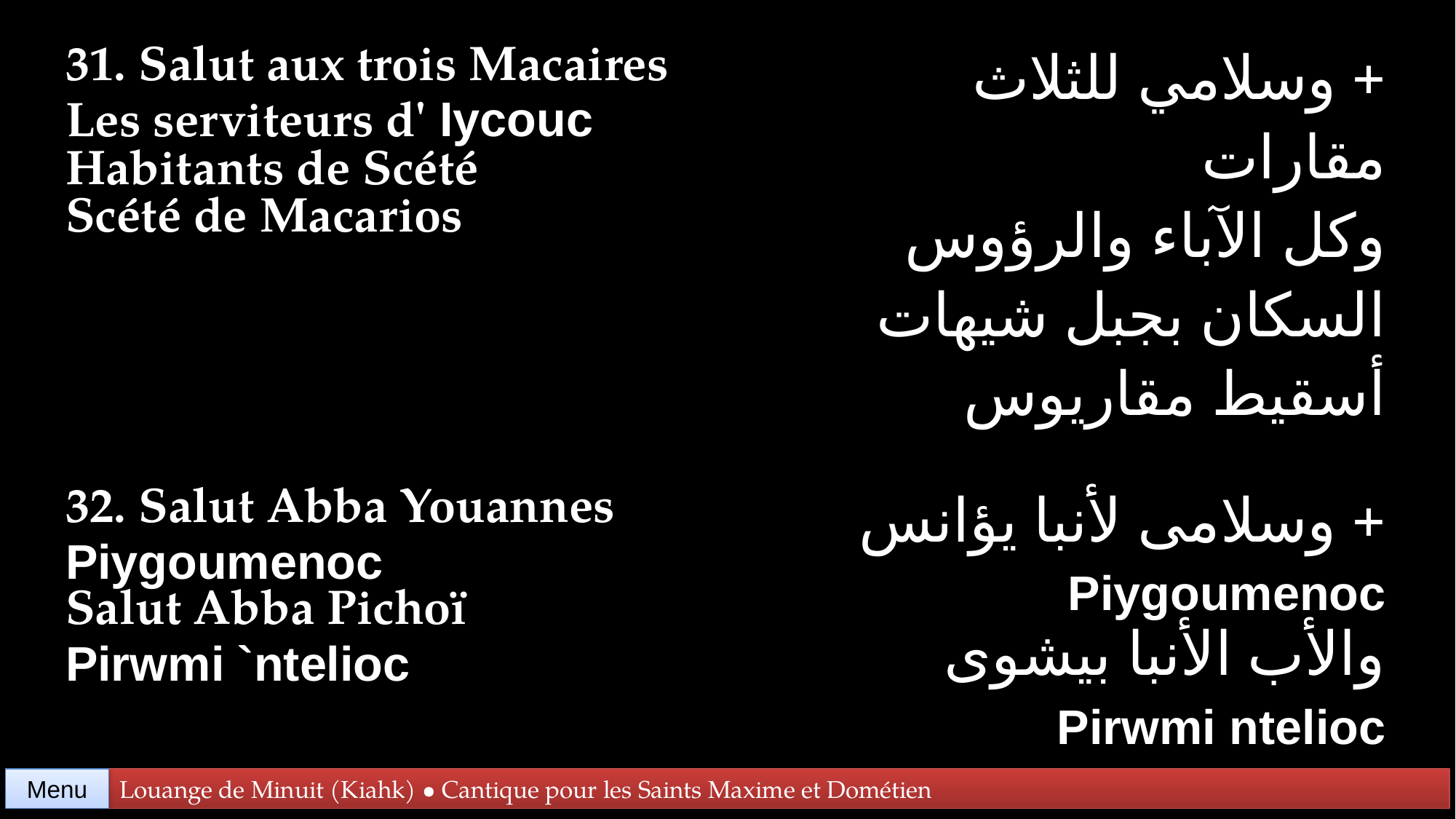

| 31. Salut aux trois Macaires Les serviteurs d' Iycouc Habitants de Scété Scété de Macarios | + وسلامي للثلاث مقارات وكل الآباء والرؤوس السكان بجبل شيهات أسقيط مقاريوس |
| --- | --- |
| 32. Salut Abba Youannes Piygoumenoc Salut Abba Pichoï Pirwmi `ntelioc | + وسلامى لأنبا يؤانس Piygoumenoc والأب الأنبا بيشوى Pirwmi ntelioc |
Menu
Louange de Minuit (Kiahk) • Cantique pour les Saints Maxime et Dométien